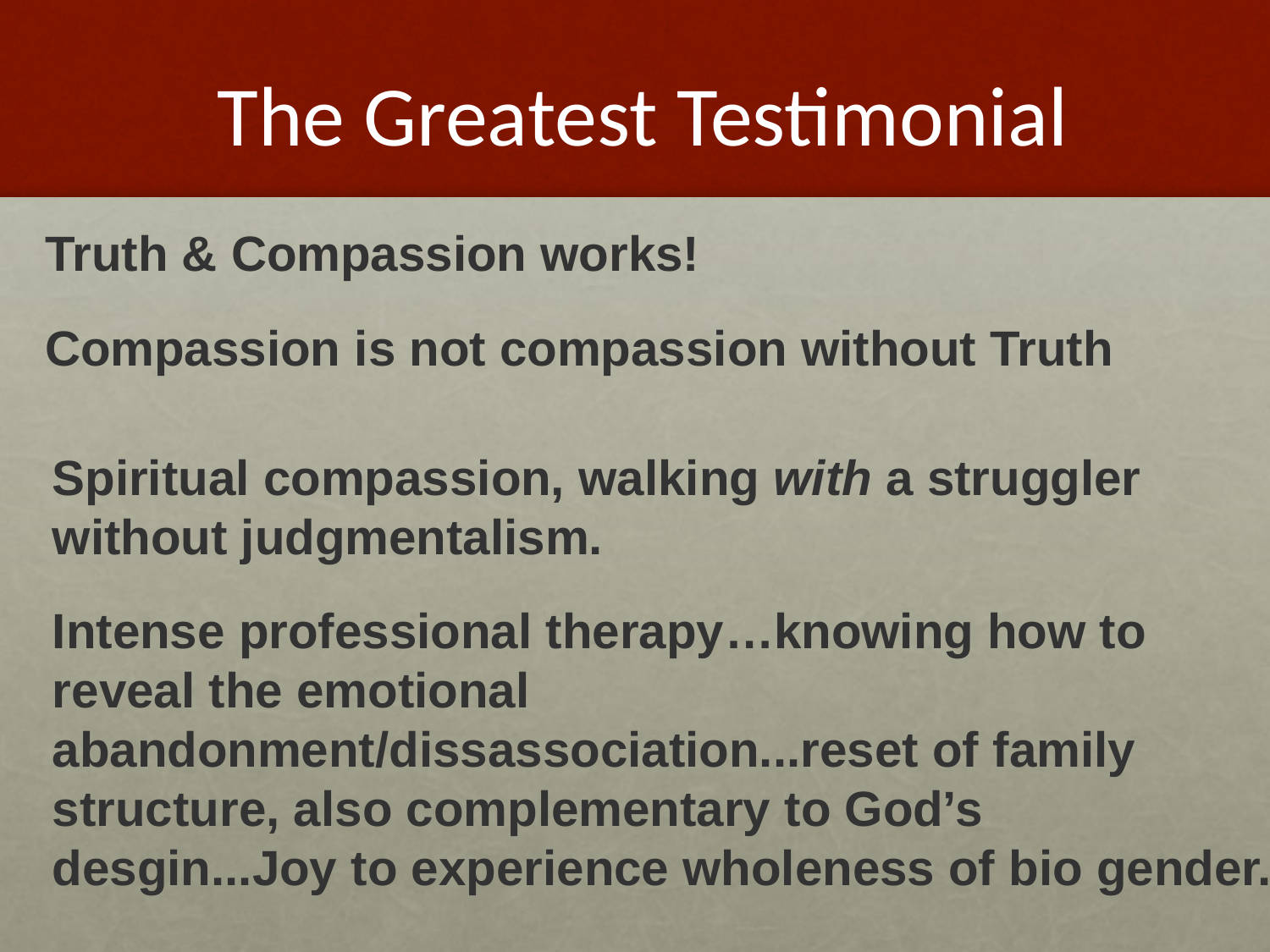

# The Greatest Testimonial
 Truth & Compassion works!
 Compassion is not compassion without Truth

Spiritual compassion, walking with a struggler without judgmentalism.
Intense professional therapy…knowing how to reveal the emotional abandonment/dissassociation...reset of family structure, also complementary to God’s desgin...Joy to experience wholeness of bio gender.